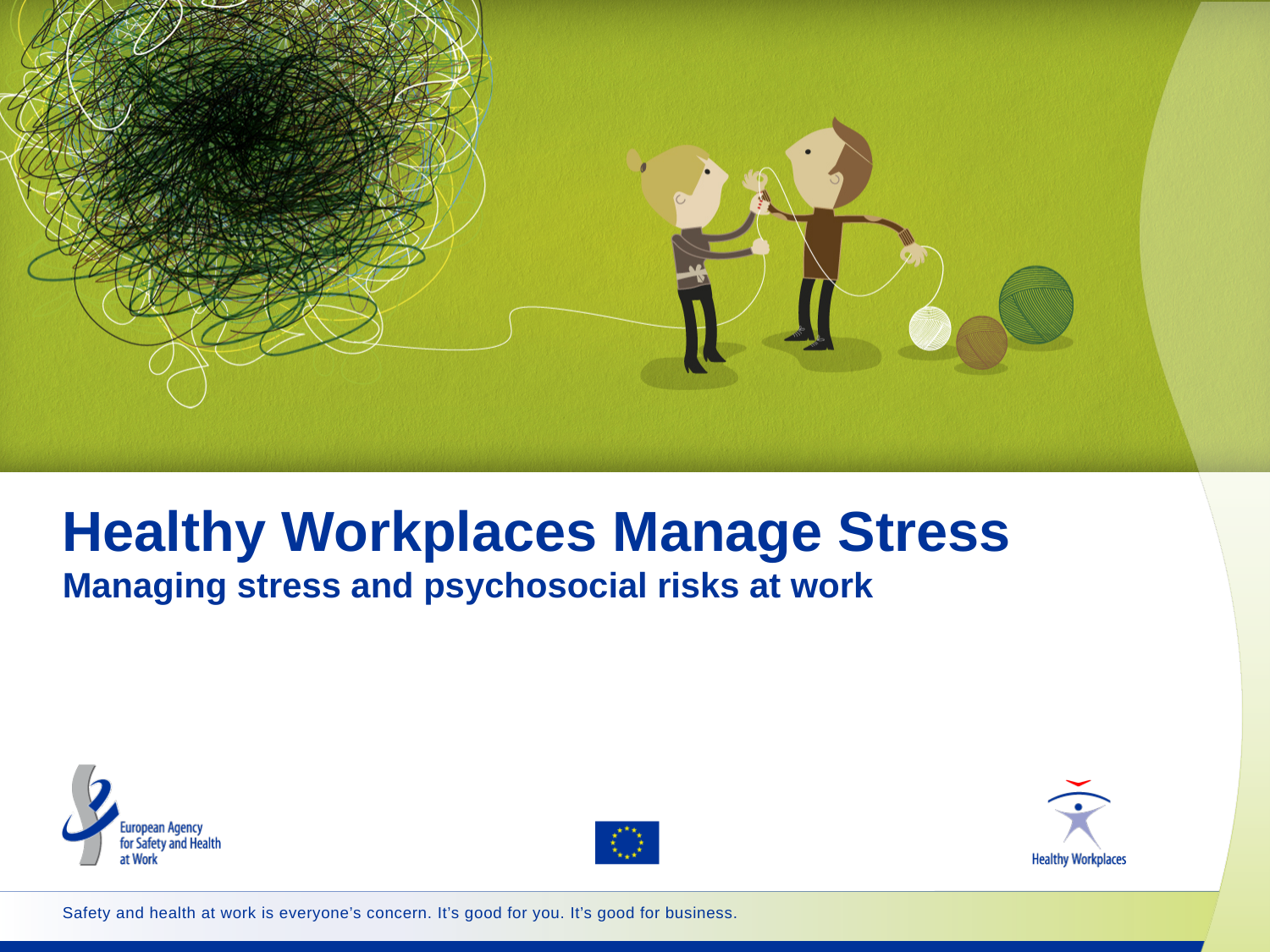

# Healthy Workplaces Manage Stress Managing stress and psychosocial risks at work